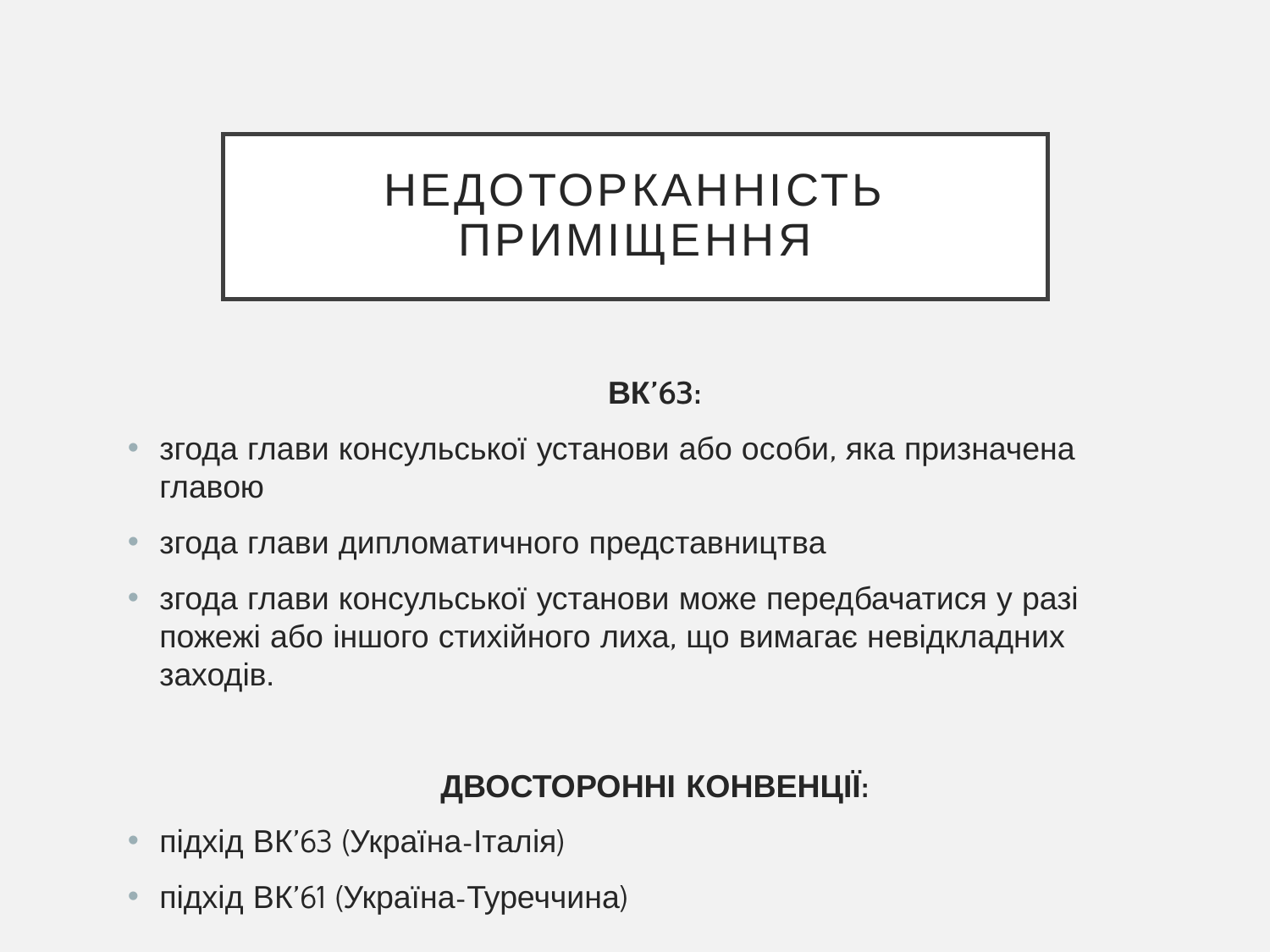

# Недоторканність приміщення
ВК’63:
згода глави консульської установи або особи, яка призначена главою
згода глави дипломатичного представництва
згода глави консульської установи може передбачатися у разі пожежі або іншого стихійного лиха, що вимагає невідкладних заходів.

ДВОСТОРОННІ КОНВЕНЦІЇ:
підхід ВК’63 (Україна-Італія)
підхід ВК’61 (Україна-Туреччина)